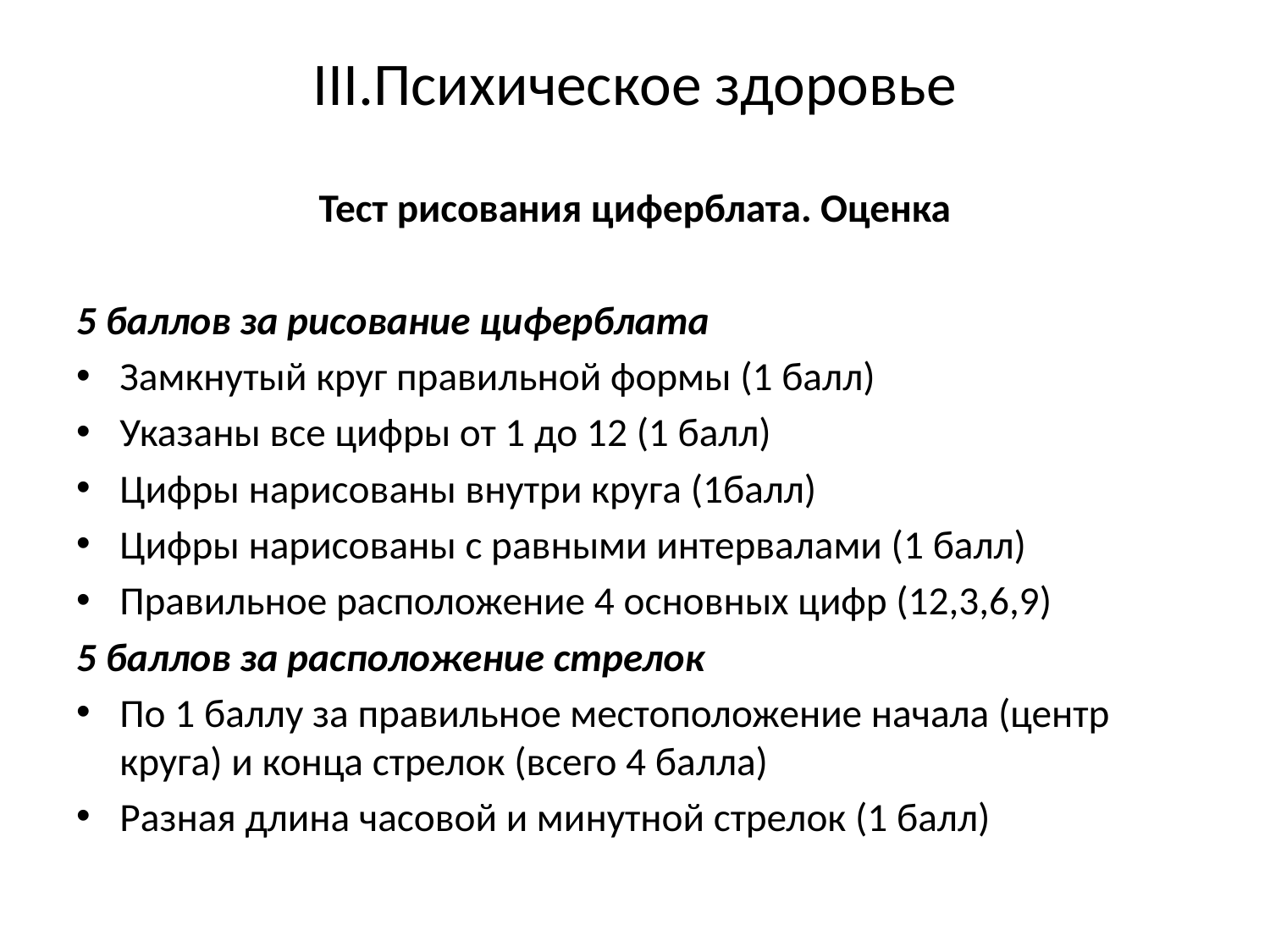

# III.Психическое здоровье
Тест рисования циферблата. Оценка

5 баллов за рисование циферблата
Замкнутый круг правильной формы (1 балл)
Указаны все цифры от 1 до 12 (1 балл)
Цифры нарисованы внутри круга (1балл)
Цифры нарисованы с равными интервалами (1 балл)
Правильное расположение 4 основных цифр (12,3,6,9)
5 баллов за расположение стрелок
По 1 баллу за правильное местоположение начала (центр круга) и конца стрелок (всего 4 балла)
Разная длина часовой и минутной стрелок (1 балл)